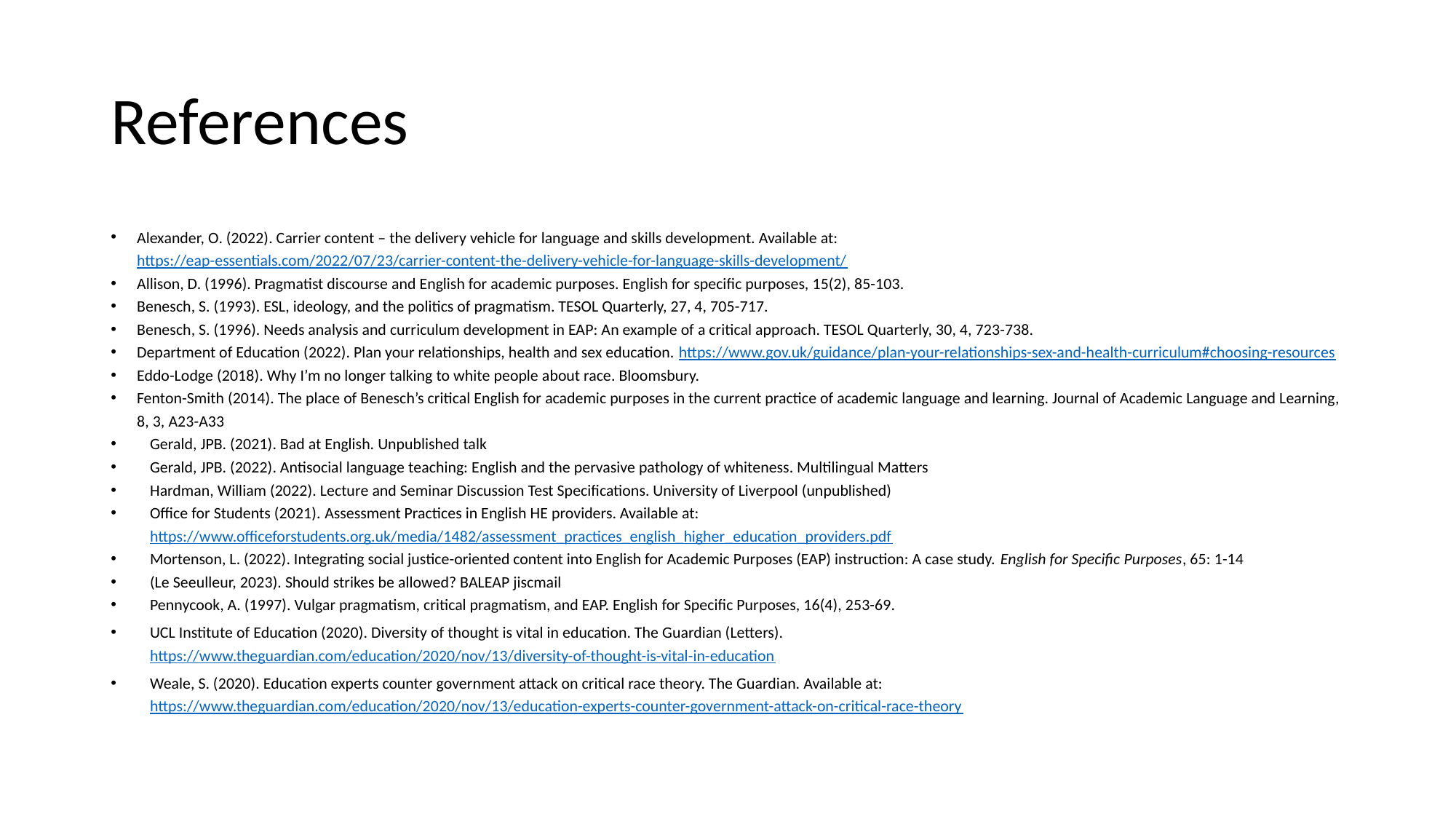

# References
Alexander, O. (2022). Carrier content – the delivery vehicle for language and skills development. Available at: https://eap-essentials.com/2022/07/23/carrier-content-the-delivery-vehicle-for-language-skills-development/
Allison, D. (1996). Pragmatist discourse and English for academic purposes. English for specific purposes, 15(2), 85-103.
Benesch, S. (1993). ESL, ideology, and the politics of pragmatism. TESOL Quarterly, 27, 4, 705-717.
Benesch, S. (1996). Needs analysis and curriculum development in EAP: An example of a critical approach. TESOL Quarterly, 30, 4, 723-738.
Department of Education (2022). Plan your relationships, health and sex education. https://www.gov.uk/guidance/plan-your-relationships-sex-and-health-curriculum#choosing-resources
Eddo-Lodge (2018). Why I’m no longer talking to white people about race. Bloomsbury.
Fenton-Smith (2014). The place of Benesch’s critical English for academic purposes in the current practice of academic language and learning. Journal of Academic Language and Learning, 8, 3, A23-A33
Gerald, JPB. (2021). Bad at English. Unpublished talk
Gerald, JPB. (2022). Antisocial language teaching: English and the pervasive pathology of whiteness. Multilingual Matters
Hardman, William (2022). Lecture and Seminar Discussion Test Specifications. University of Liverpool (unpublished)
Office for Students (2021). Assessment Practices in English HE providers. Available at: https://www.officeforstudents.org.uk/media/1482/assessment_practices_english_higher_education_providers.pdf
Mortenson, L. (2022). Integrating social justice-oriented content into English for Academic Purposes (EAP) instruction: A case study. English for Specific Purposes, 65: 1-14
(Le Seeulleur, 2023). Should strikes be allowed? BALEAP jiscmail
Pennycook, A. (1997). Vulgar pragmatism, critical pragmatism, and EAP. English for Specific Purposes, 16(4), 253-69.
UCL Institute of Education (2020). Diversity of thought is vital in education. The Guardian (Letters). https://www.theguardian.com/education/2020/nov/13/diversity-of-thought-is-vital-in-education
Weale, S. (2020). Education experts counter government attack on critical race theory. The Guardian. Available at: https://www.theguardian.com/education/2020/nov/13/education-experts-counter-government-attack-on-critical-race-theory